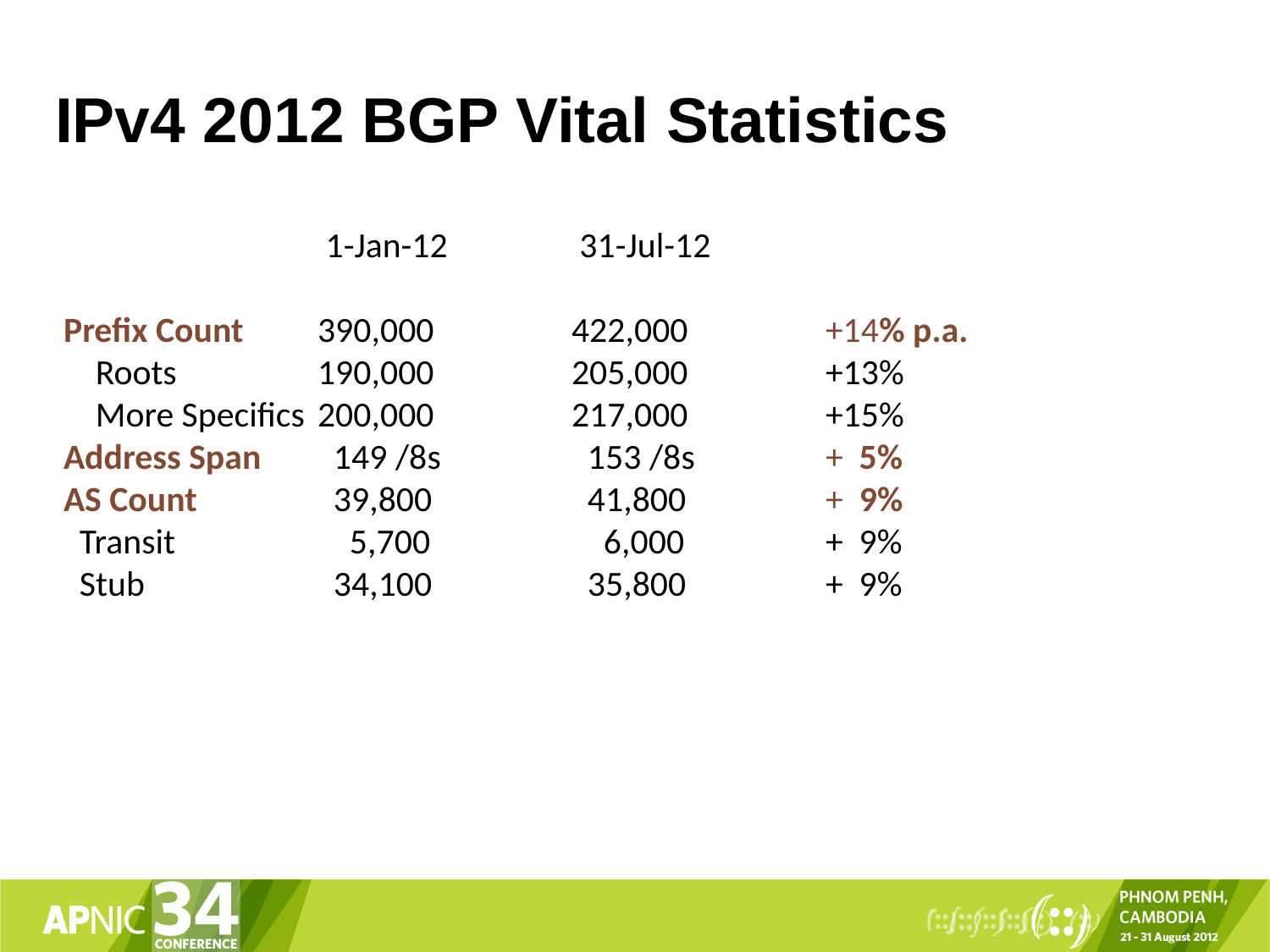

# IPv4 2012 BGP Vital Statistics
		 1-Jan-12	 31-Jul-12

Prefix Count	390,000		422,000		+14% p.a.
    Roots		190,000		205,000		+13%
    More Specifics	200,000		217,000		+15%
Address Span	  149 /8s		  153 /8s		+  5%
AS Count	  39,800		  41,800		+  9%
  Transit		    5,700		    6,000		+  9%
  Stub	 	  34,100		  35,800		+  9%